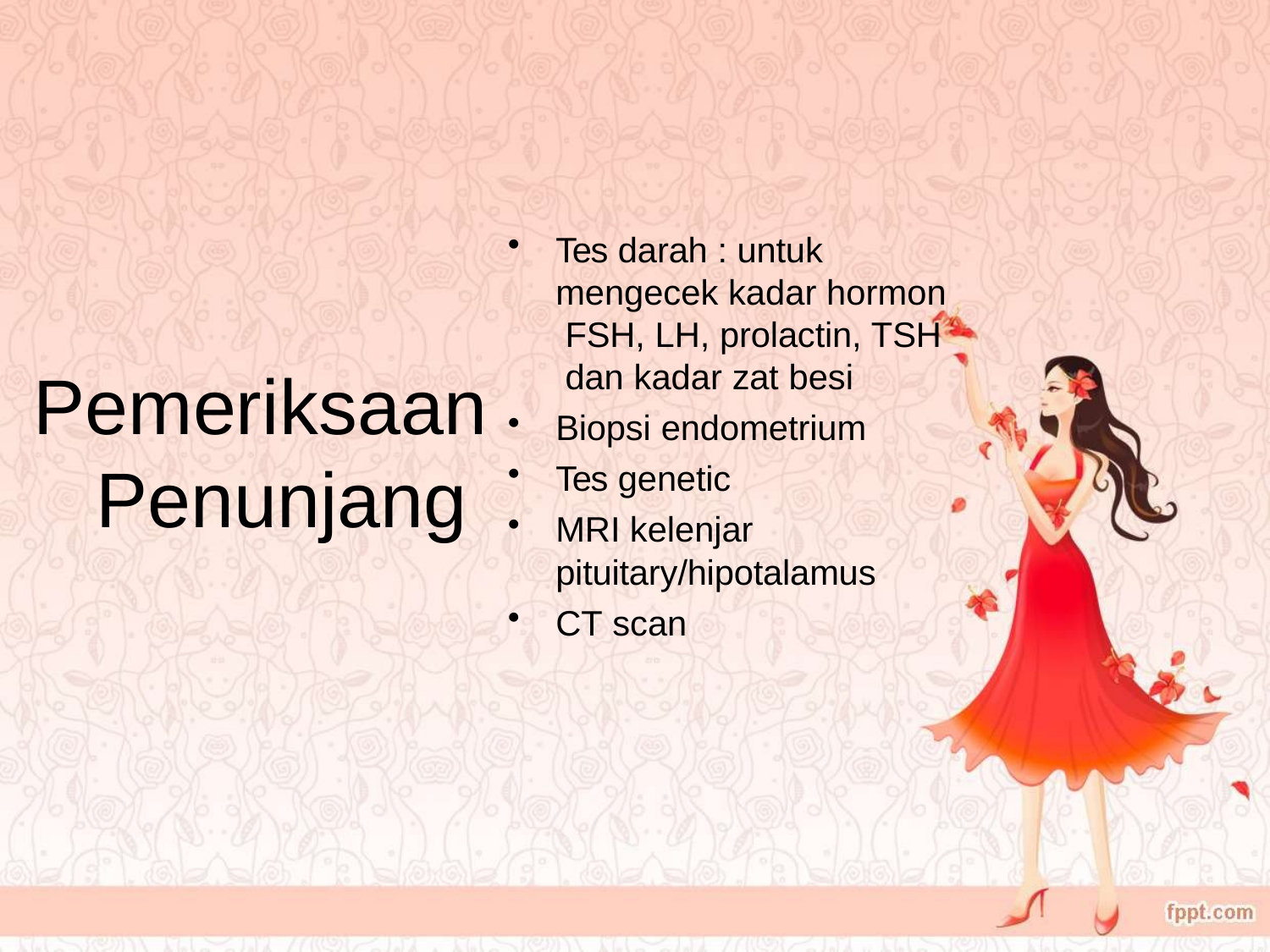

Tes darah : untuk  mengecek kadar hormon  FSH, LH, prolactin, TSH  dan kadar zat besi
Biopsi endometrium
Tes genetic
MRI kelenjar
pituitary/hipotalamus
CT scan
Pemeriksaan  Penunjang